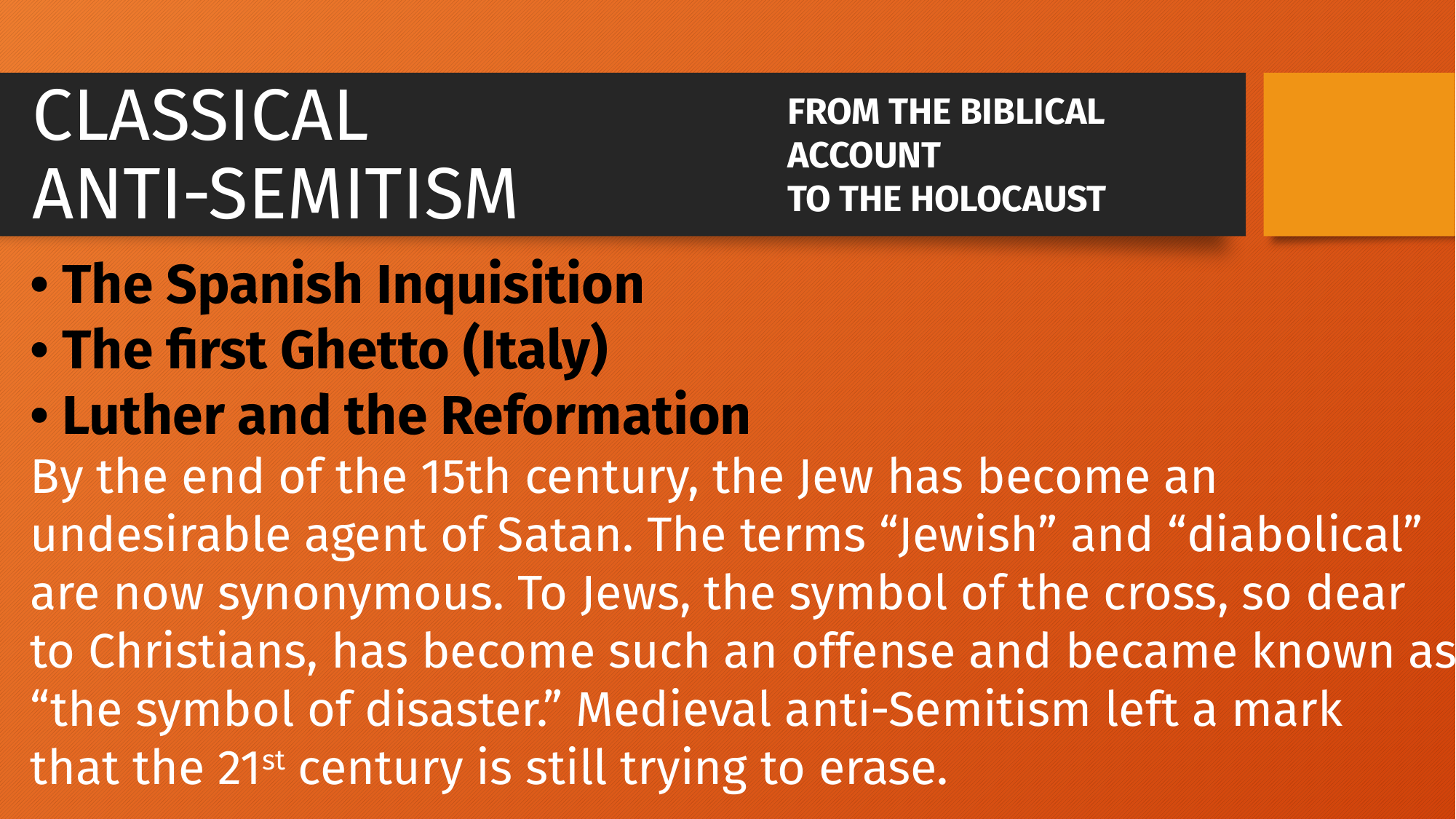

CLASSICAL
ANTI-SEMITISM
FROM THE BIBLICAL
ACCOUNT
TO THE HOLOCAUST
• The Spanish Inquisition
• The first Ghetto (Italy)
• Luther and the Reformation
By the end of the 15th century, the Jew has become an undesirable agent of Satan. The terms “Jewish” and “diabolical” are now synonymous. To Jews, the symbol of the cross, so dear to Christians, has become such an offense and became known as “the symbol of disaster.” Medieval anti-Semitism left a mark
that the 21st century is still trying to erase.